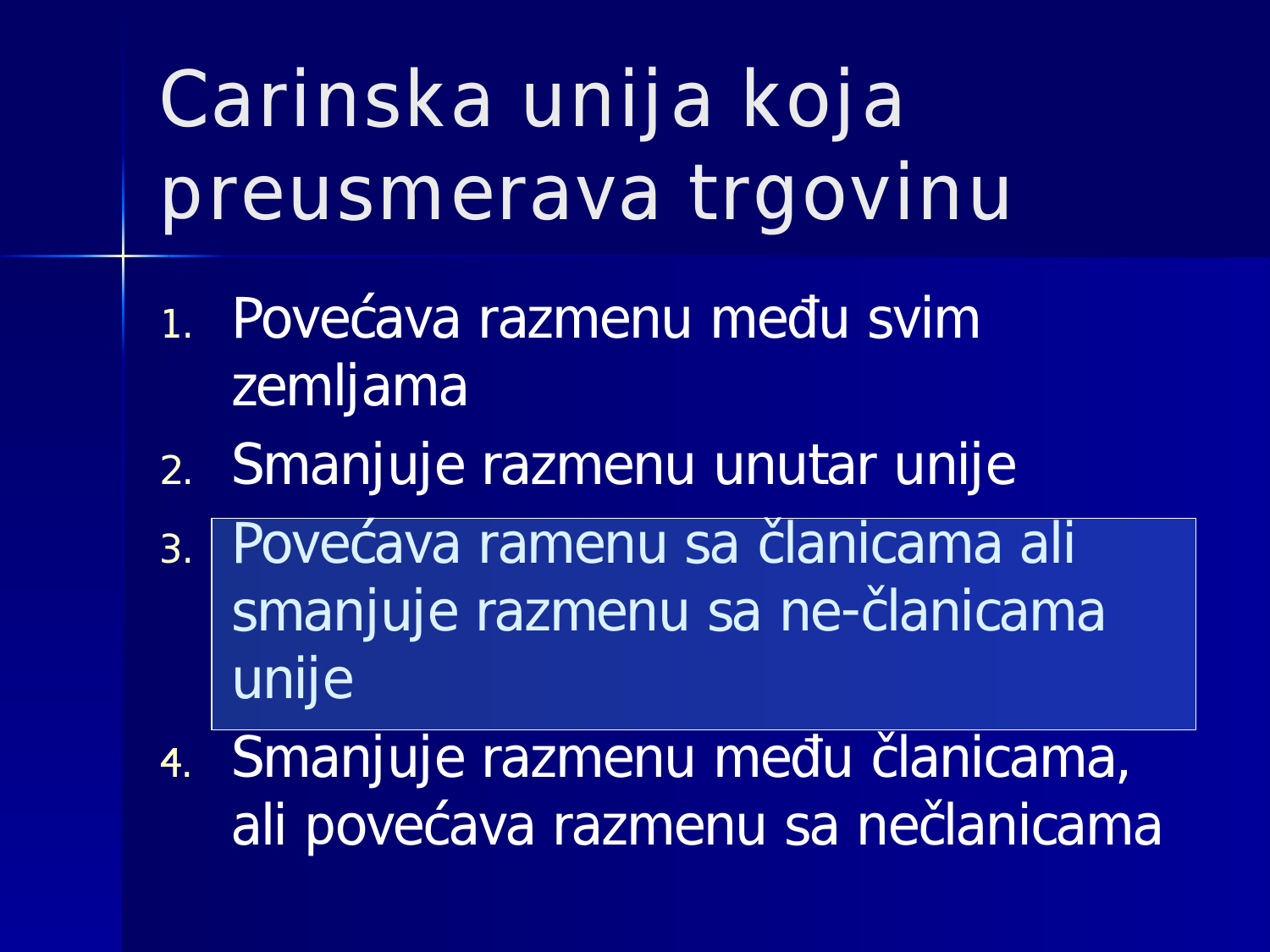

# Carinska unija koja preusmerava trgovinu
Povećava razmenu među svim zemljama
Smanjuje razmenu unutar unije
Povećava ramenu sa članicama ali smanjuje razmenu sa ne-članicama unije
Smanjuje razmenu među članicama, ali povećava razmenu sa nečlanicama